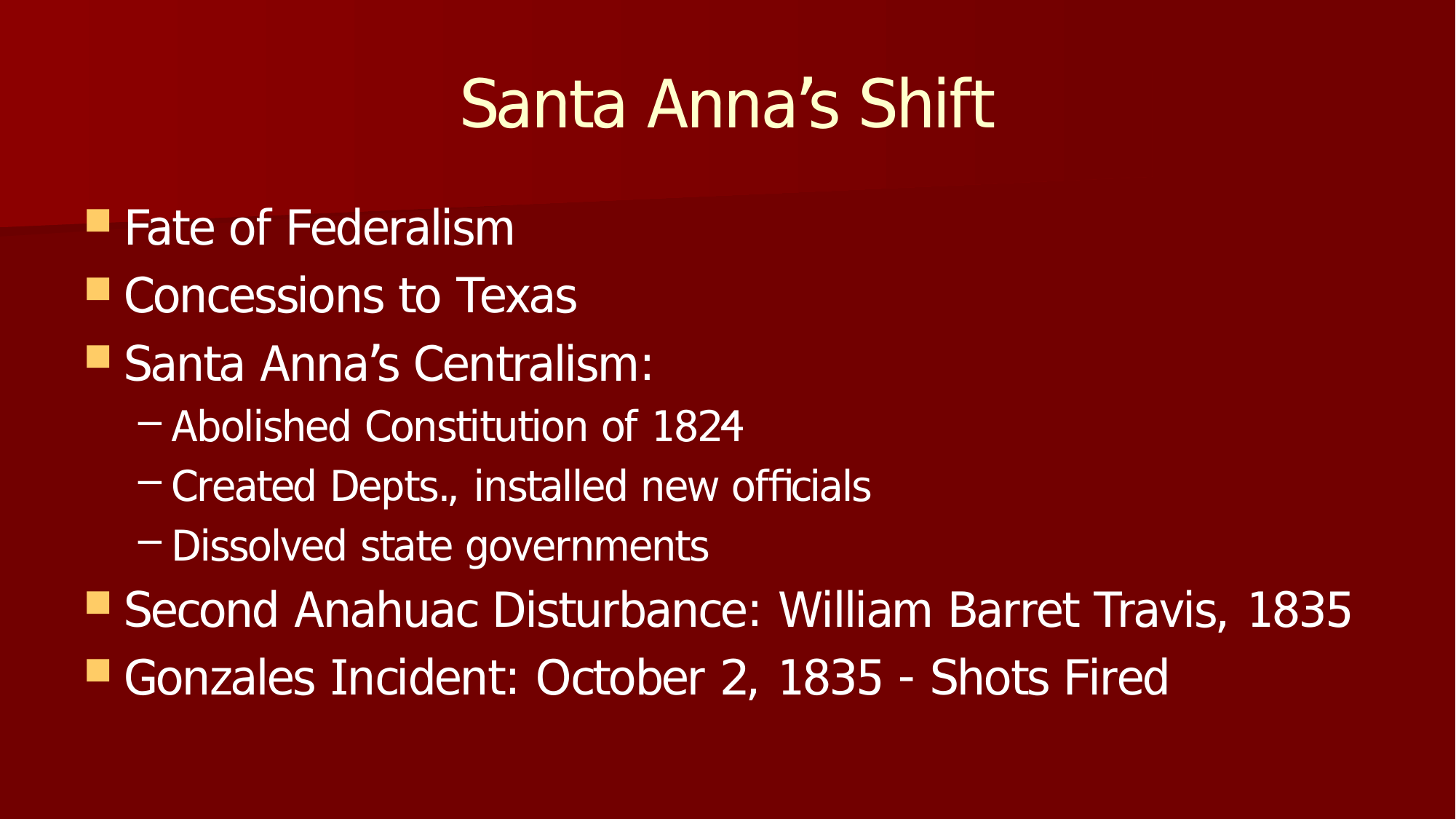

# Santa Anna’s Shift
Fate of Federalism
Concessions to Texas
Santa Anna’s Centralism:
Abolished Constitution of 1824
Created Depts., installed new officials
Dissolved state governments
Second Anahuac Disturbance: William Barret Travis, 1835
Gonzales Incident: October 2, 1835 - Shots Fired